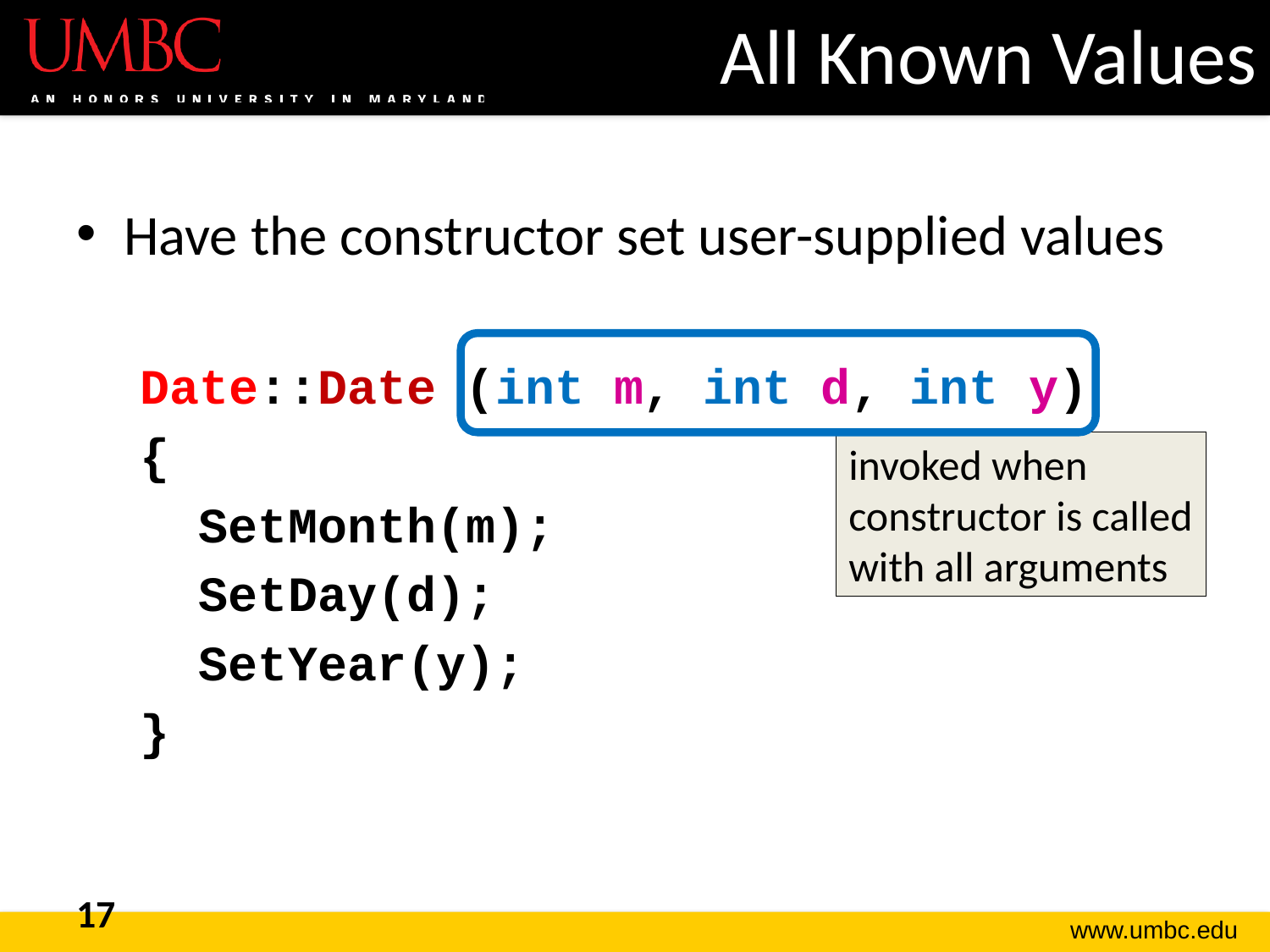

# All Known Values
Have the constructor set user-supplied values

Date::Date (int m, int d, int y)
{
  SetMonth(m);
  SetDay(d);
  SetYear(y);
}

invoked when constructor is called with all arguments
17